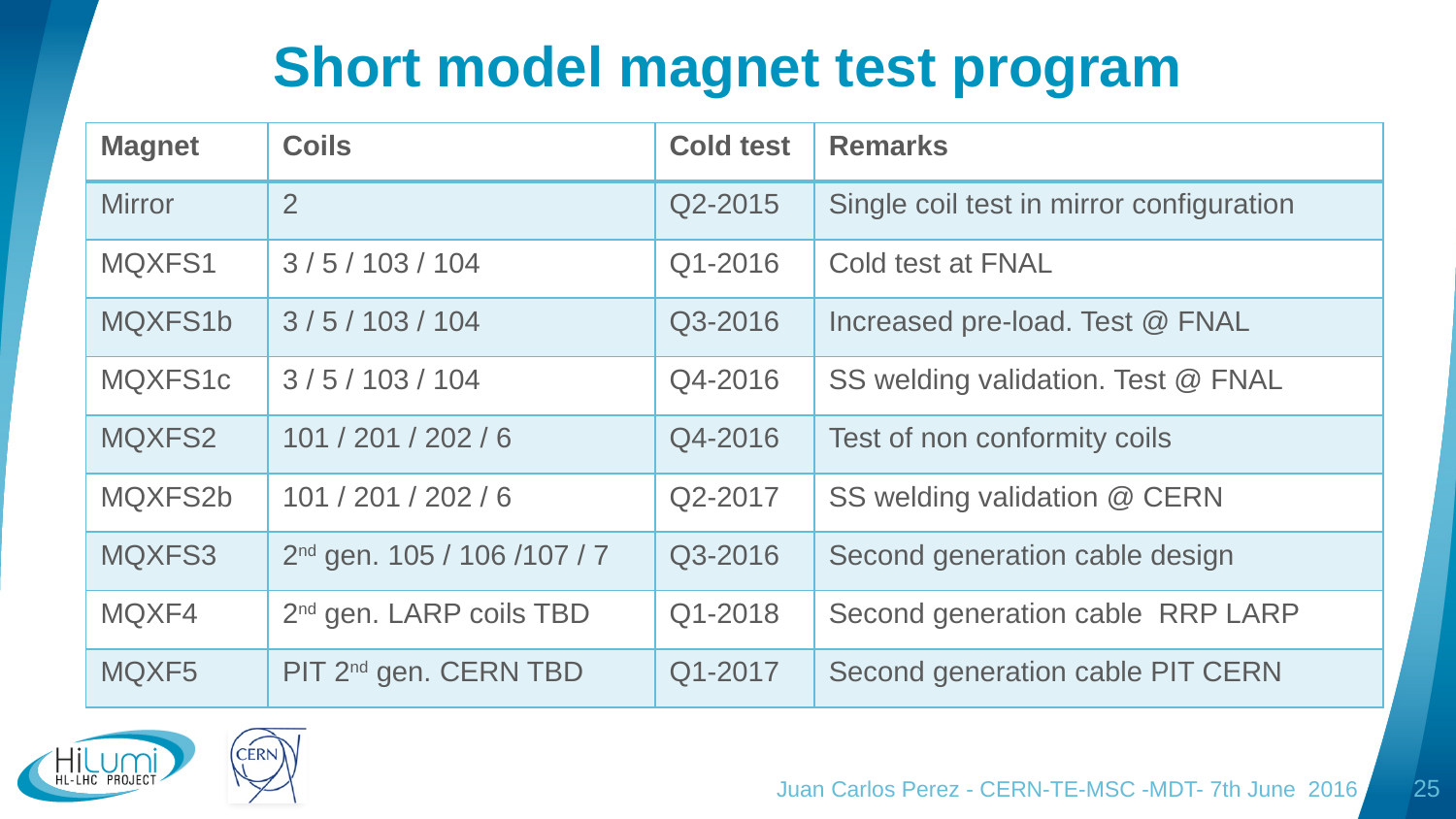

# Short model magnet test program
| Magnet | Coils | Cold test | Remarks |
| --- | --- | --- | --- |
| Mirror | 2 | Q2-2015 | Single coil test in mirror configuration |
| MQXFS1 | 3 / 5 / 103 / 104 | Q1-2016 | Cold test at FNAL |
| MQXFS1b | 3 / 5 / 103 / 104 | Q3-2016 | Increased pre-load. Test @ FNAL |
| MQXFS1c | 3 / 5 / 103 / 104 | Q4-2016 | SS welding validation. Test @ FNAL |
| MQXFS2 | 101 / 201 / 202 / 6 | Q4-2016 | Test of non conformity coils |
| MQXFS2b | 101 / 201 / 202 / 6 | Q2-2017 | SS welding validation @ CERN |
| MQXFS3 | 2nd gen. 105 / 106 /107 / 7 | Q3-2016 | Second generation cable design |
| MQXF4 | 2nd gen. LARP coils TBD | Q1-2018 | Second generation cable RRP LARP |
| MQXF5 | PIT 2nd gen. CERN TBD | Q1-2017 | Second generation cable PIT CERN |
Juan Carlos Perez - CERN-TE-MSC -MDT- 7th June  2016
25